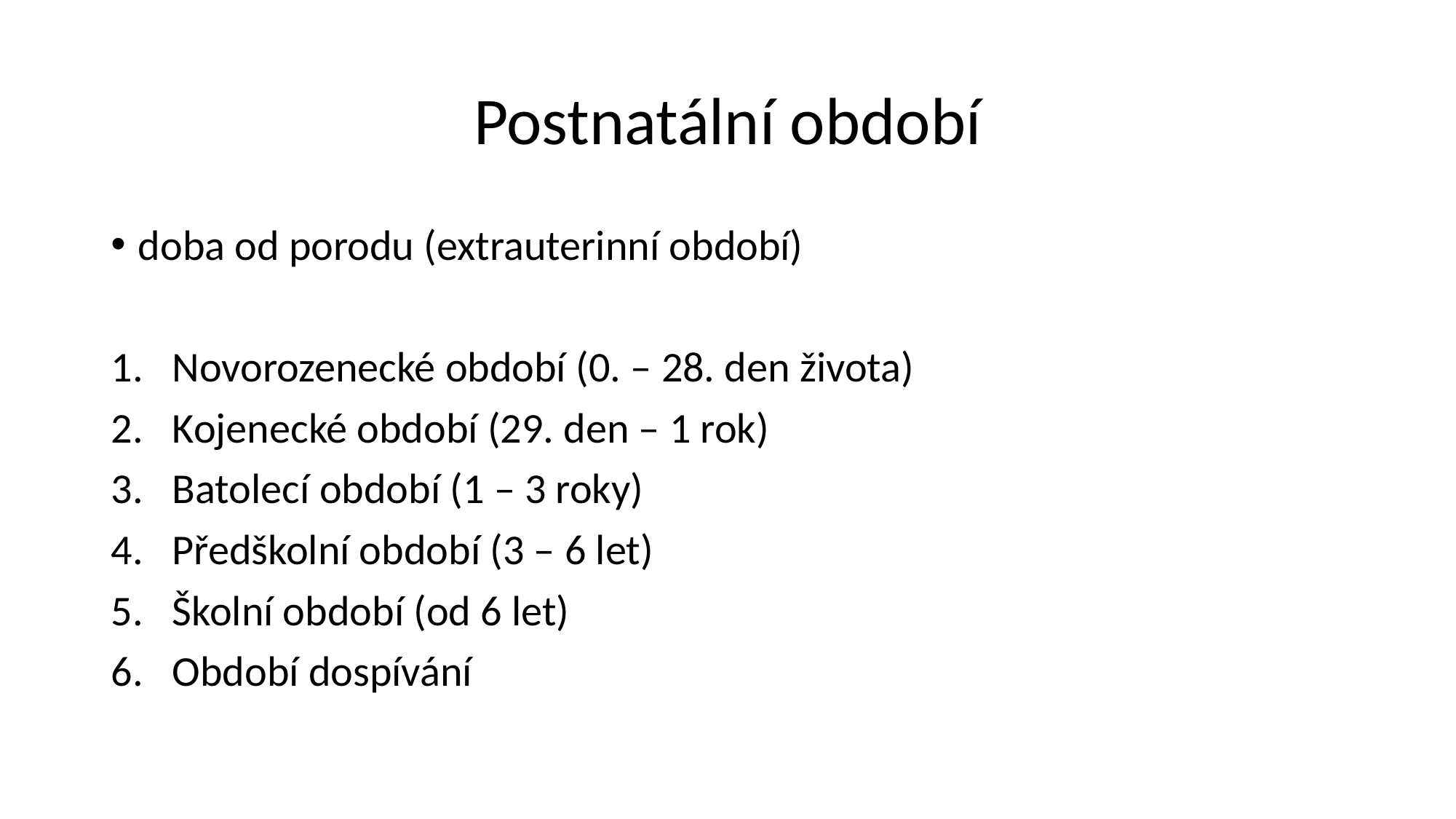

# Postnatální období
doba od porodu (extrauterinní období)

Novorozenecké období (0. – 28. den života)
Kojenecké období (29. den – 1 rok)
Batolecí období (1 – 3 roky)
Předškolní období (3 – 6 let)
Školní období (od 6 let)
Období dospívání